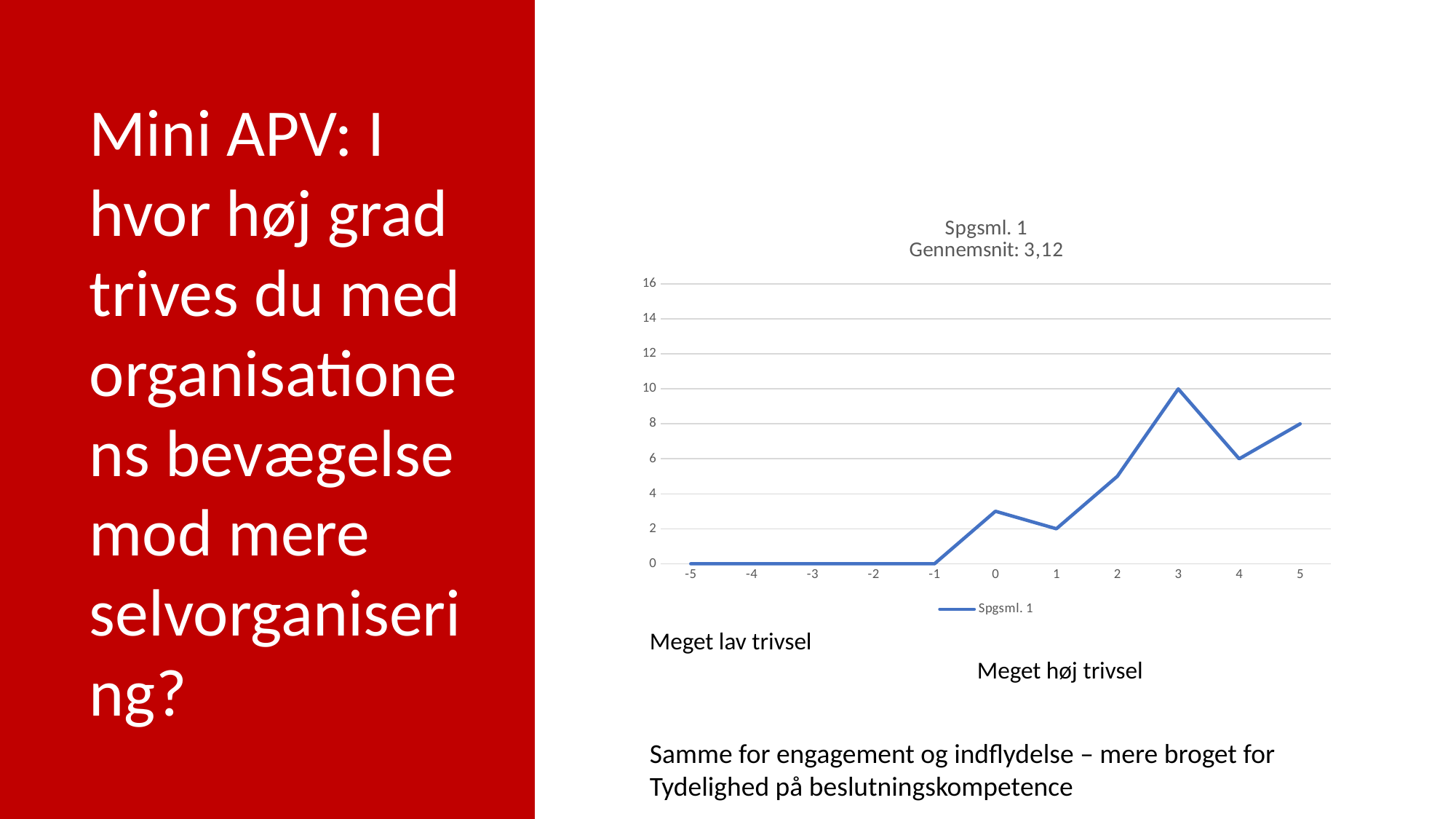

### Chart: Spgsml. 1 Gennemsnit: 3,12

| Category | Spgsml. 1 |
|---|---|
| -5 | 0.0 |
| -4 | 0.0 |
| -3 | 0.0 |
| -2 | 0.0 |
| -1 | 0.0 |
| 0 | 3.0 |
| 1 | 2.0 |
| 2 | 5.0 |
| 3 | 10.0 |
| 4 | 6.0 |
| 5 | 8.0 |
Mini APV: I hvor høj grad trives du med organisationens bevægelse mod mere selvorganisering?
Meget lav trivsel								Meget høj trivsel
Samme for engagement og indflydelse – mere broget for Tydelighed på beslutningskompetence